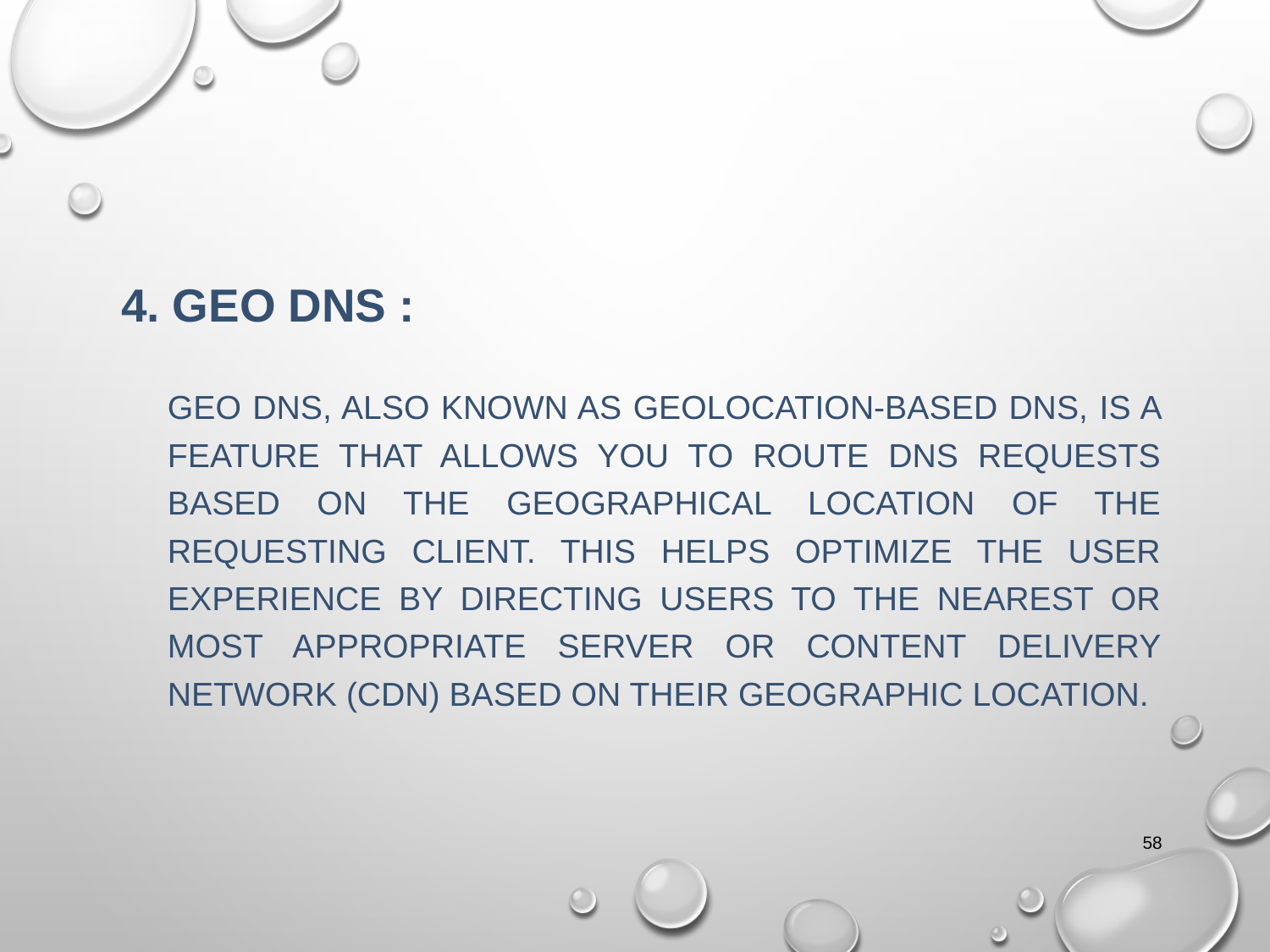

4. Geo DNS :

Geo DNS, also known as Geolocation-based DNS, is a feature that allows you to route DNS requests based on the geographical location of the requesting client. This helps optimize the user experience by directing users to the nearest or most appropriate server or content delivery network (CDN) based on their geographic location.

58